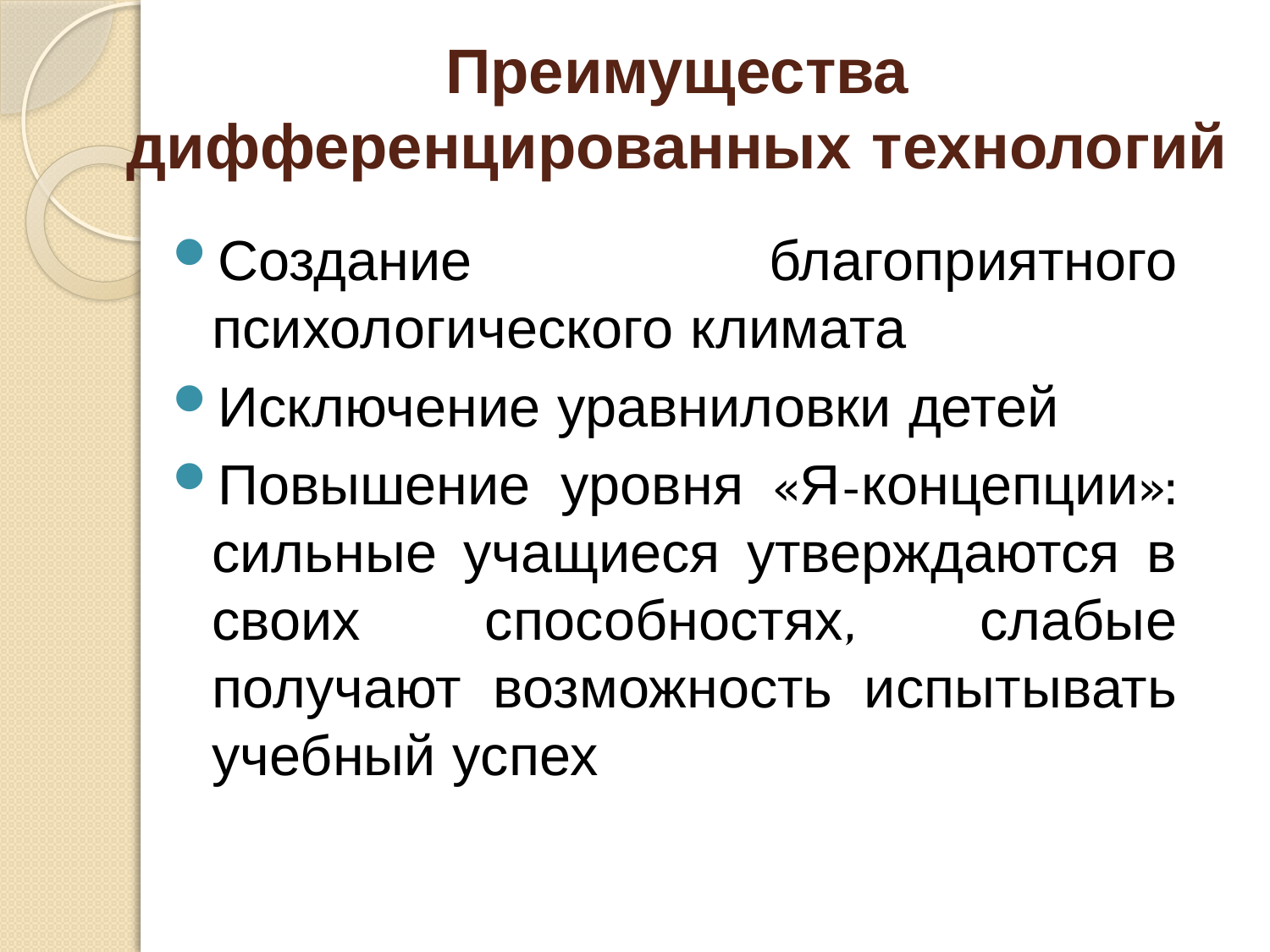

# Преимущества дифференцированных технологий
Создание благоприятного психологического климата
Исключение уравниловки детей
Повышение уровня «Я-концепции»: сильные учащиеся утверждаются в своих способностях, слабые получают возможность испытывать учебный успех